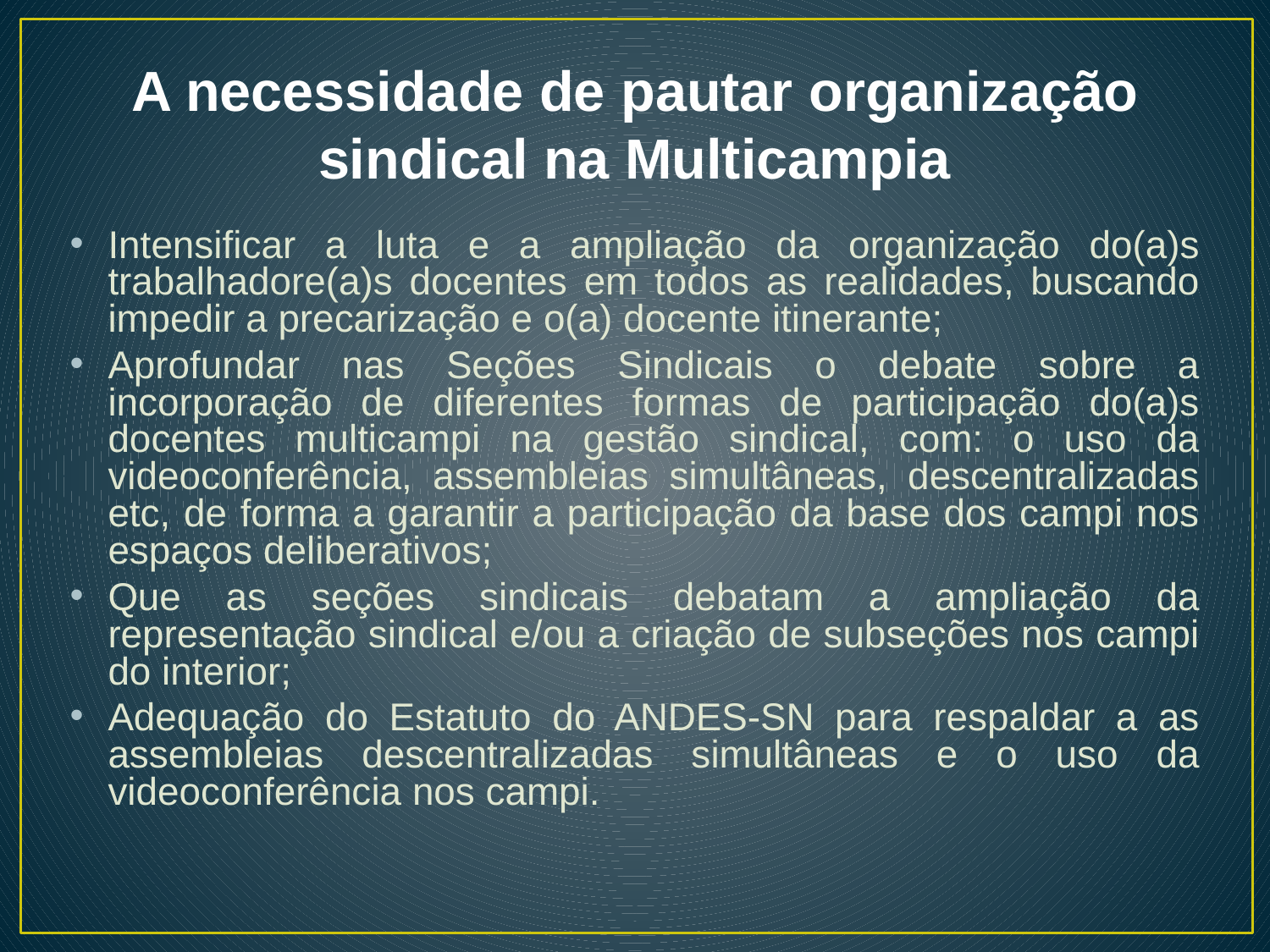

# A necessidade de pautar organização sindical na Multicampia
Intensificar a luta e a ampliação da organização do(a)s trabalhadore(a)s docentes em todos as realidades, buscando impedir a precarização e o(a) docente itinerante;
Aprofundar nas Seções Sindicais o debate sobre a incorporação de diferentes formas de participação do(a)s docentes multicampi na gestão sindical, com: o uso da videoconferência, assembleias simultâneas, descentralizadas etc, de forma a garantir a participação da base dos campi nos espaços deliberativos;
Que as seções sindicais debatam a ampliação da representação sindical e/ou a criação de subseções nos campi do interior;
Adequação do Estatuto do ANDES-SN para respaldar a as assembleias descentralizadas simultâneas e o uso da videoconferência nos campi.